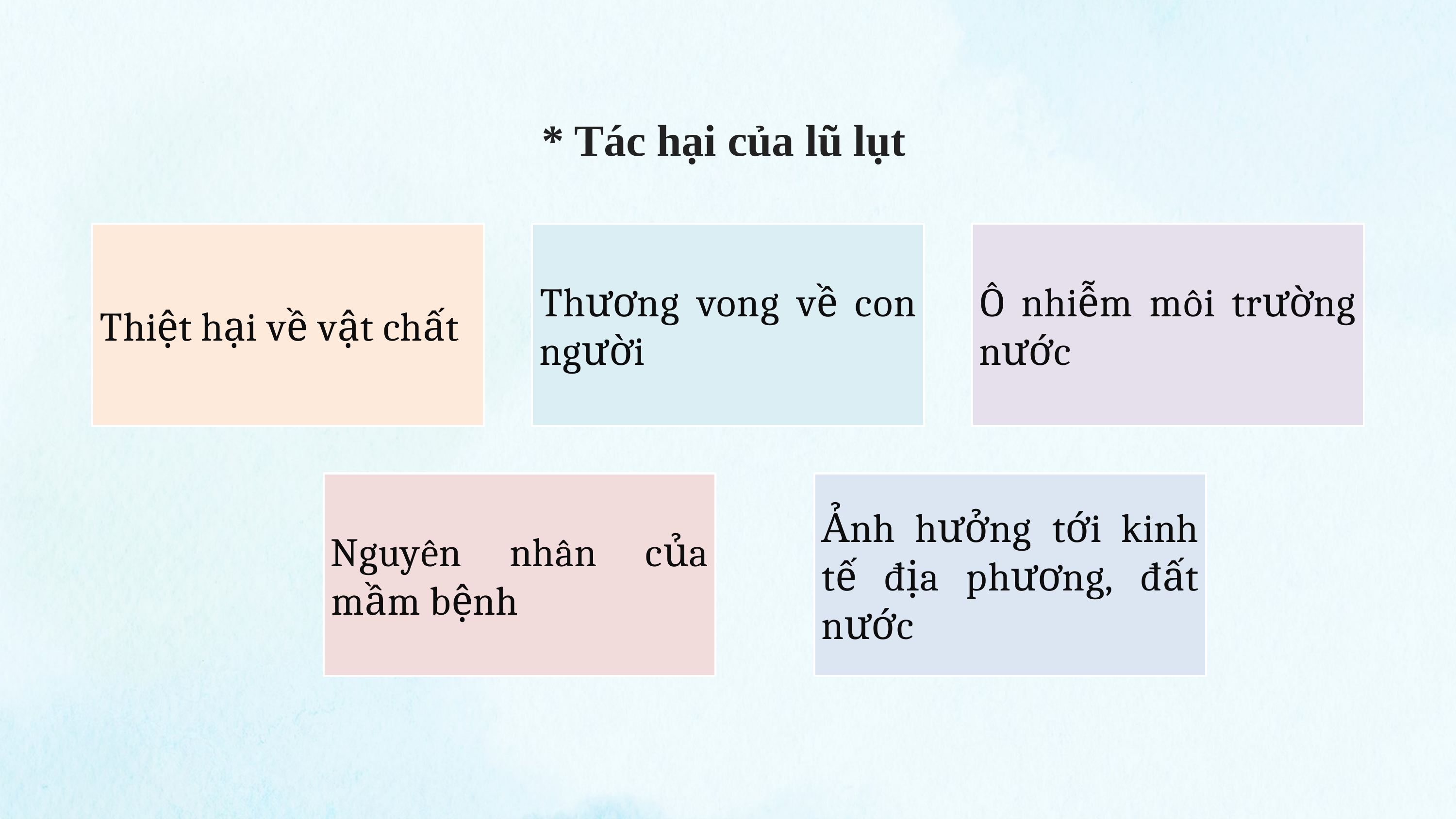

* Tác hại của lũ lụt
Thiệt hại về vật chất
Thương vong về con người
Ô nhiễm môi trường nước
Ảnh hưởng tới kinh tế địa phương, đất nước
Nguyên nhân của mầm bệnh